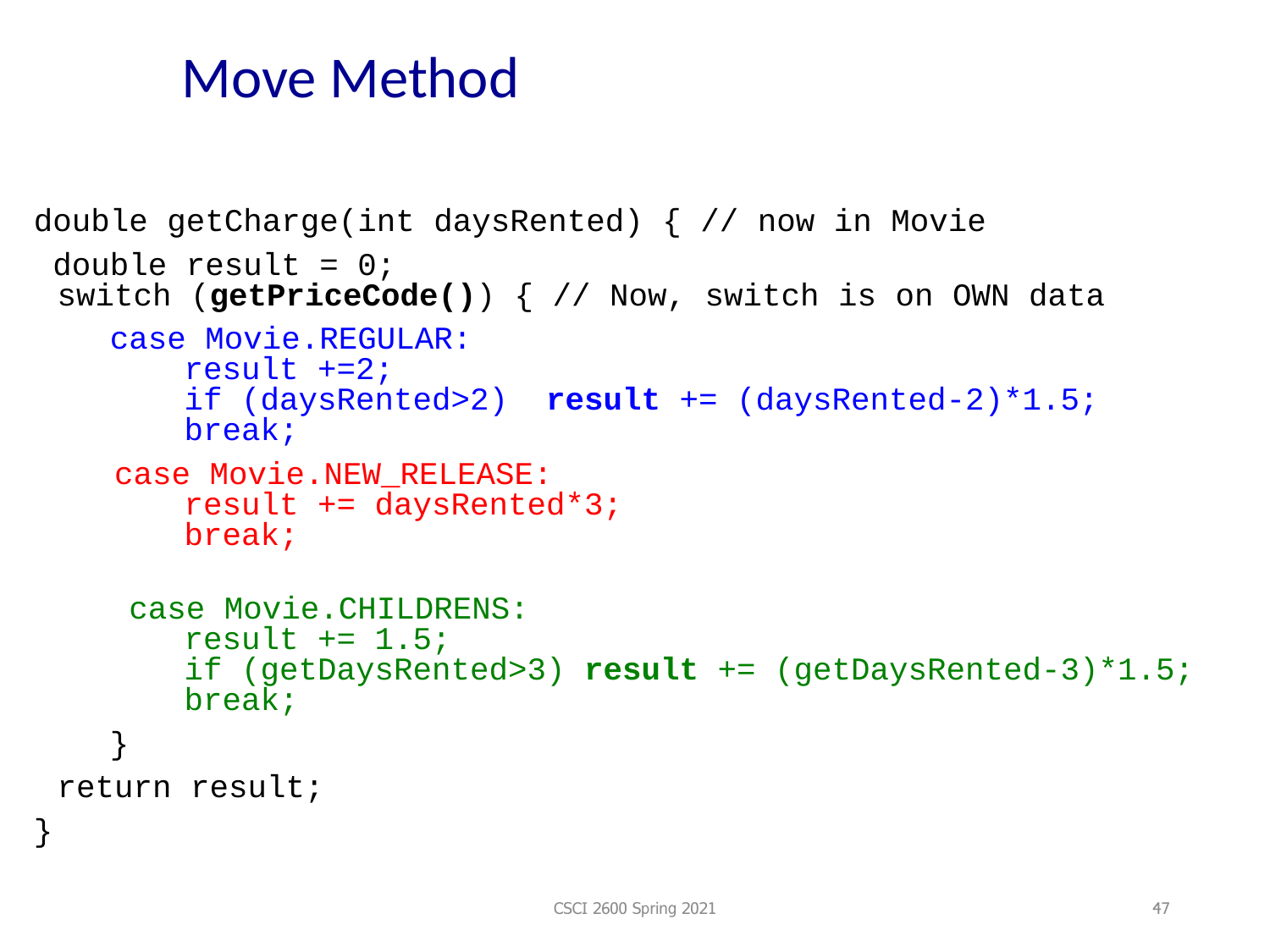

Move Method
double getCharge(int daysRented) { // now in Movie
 double result = 0;
switch (getPriceCode()) { // Now, switch is on OWN data
    case Movie.REGULAR:
    	result +=2;
    	if (daysRented>2)  result += (daysRented-2)*1.5;
    	break;
	   case Movie.NEW_RELEASE:
   	result += daysRented*3;
    	break;
     case Movie.CHILDRENS:
    	result += 1.5;
    	if (getDaysRented>3) result += (getDaysRented-3)*1.5;
    	break;
    }
	return result;
}
CSCI 2600 Spring 2021
47